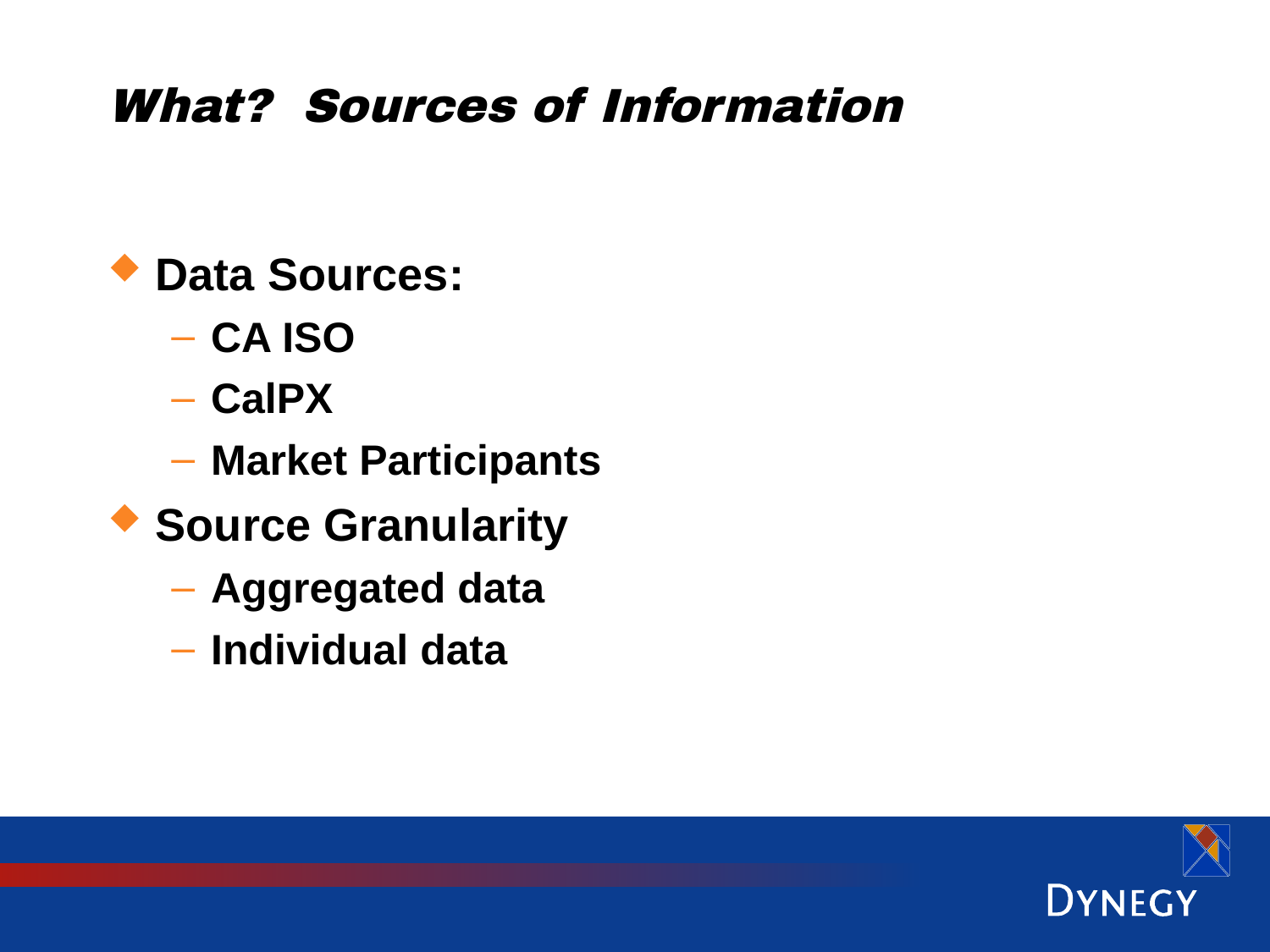

# What?  Sources of Information
Data Sources:
CA ISO
CalPX
Market Participants
Source Granularity
Aggregated data
Individual data